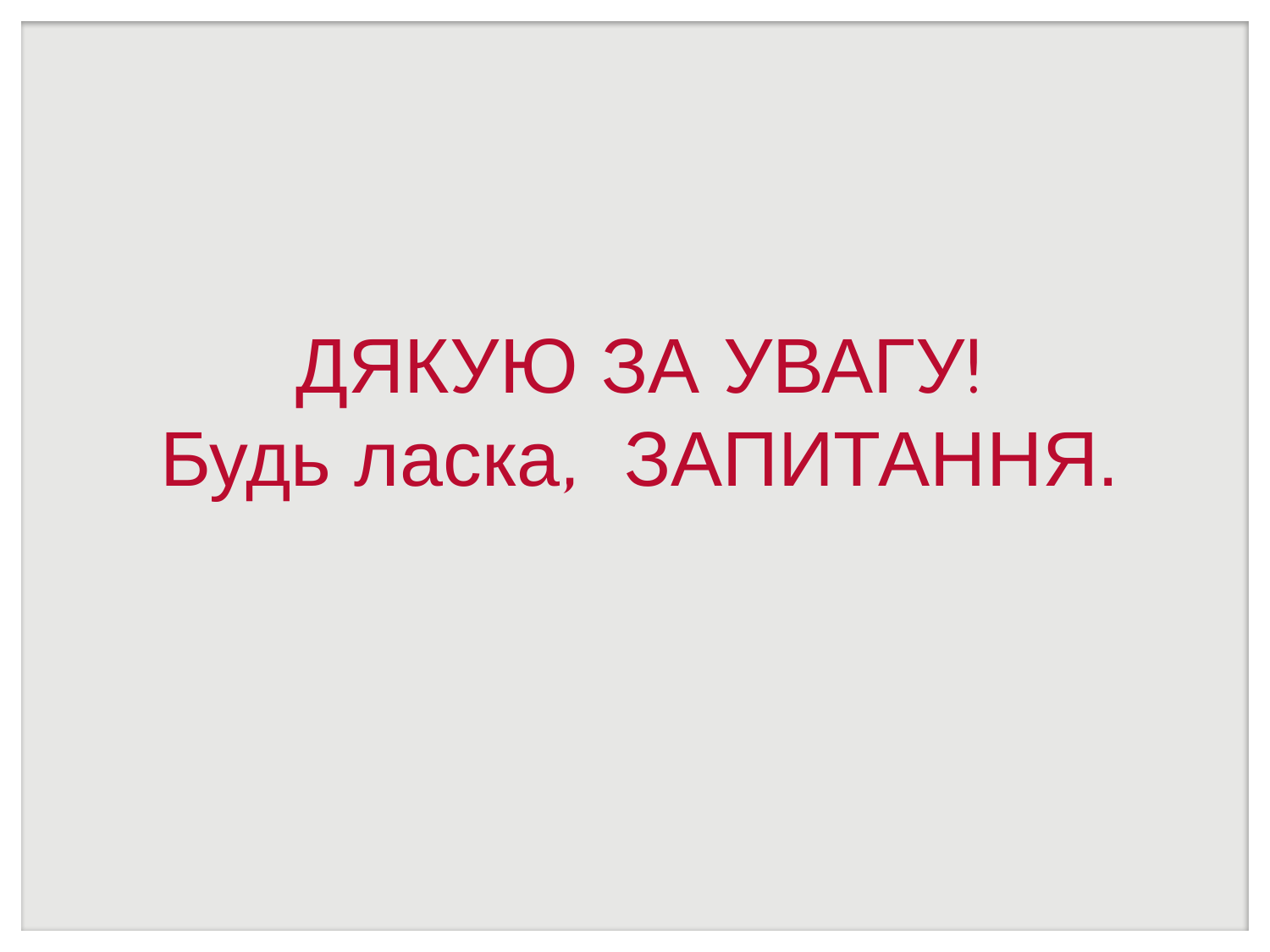

# ДЯКУЮ ЗА УВАГУ! Будь ласка,  ЗАПИТАННЯ.